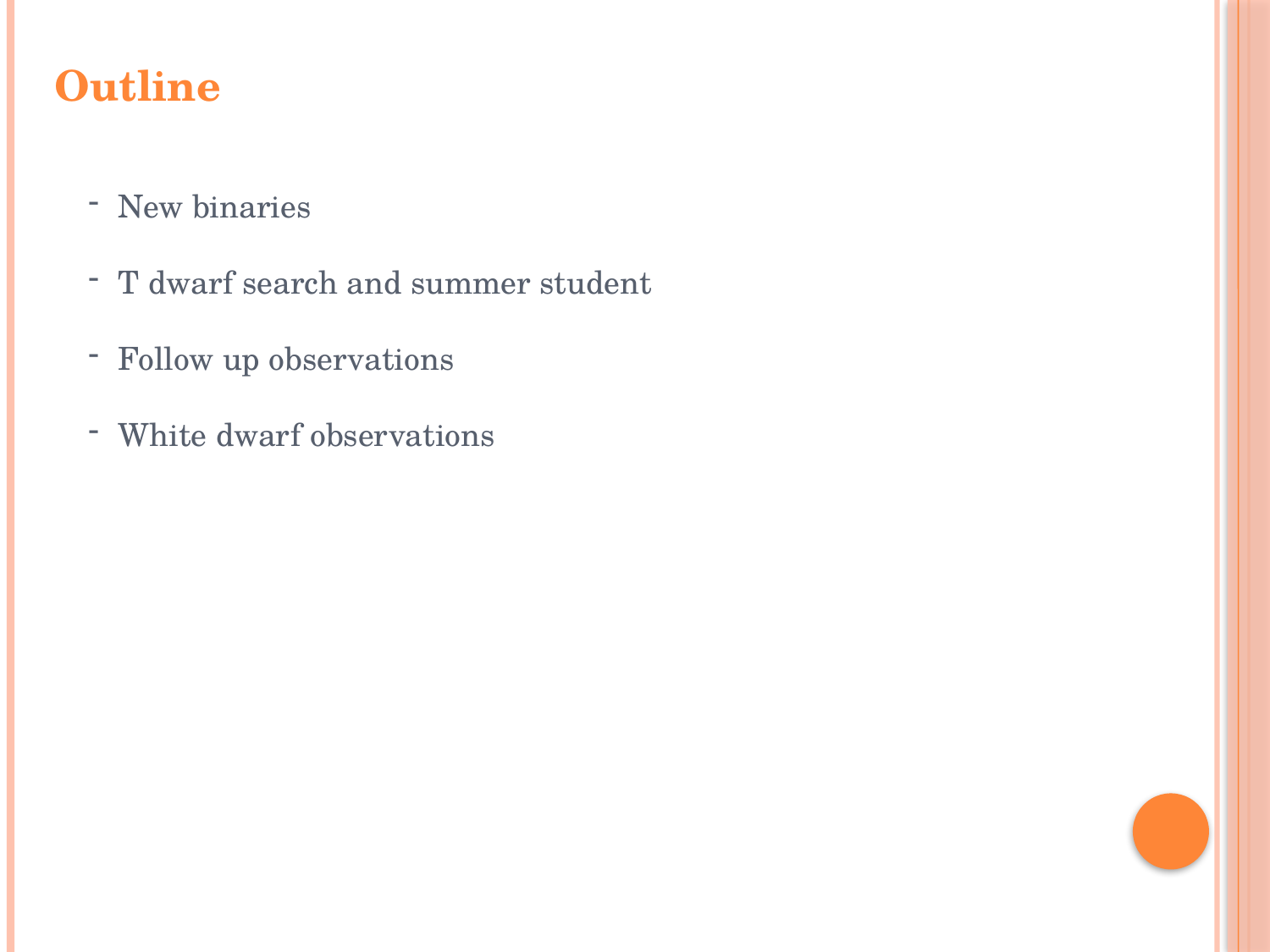

Outline

New binaries

T dwarf search and summer student

Follow up observations

White dwarf observations